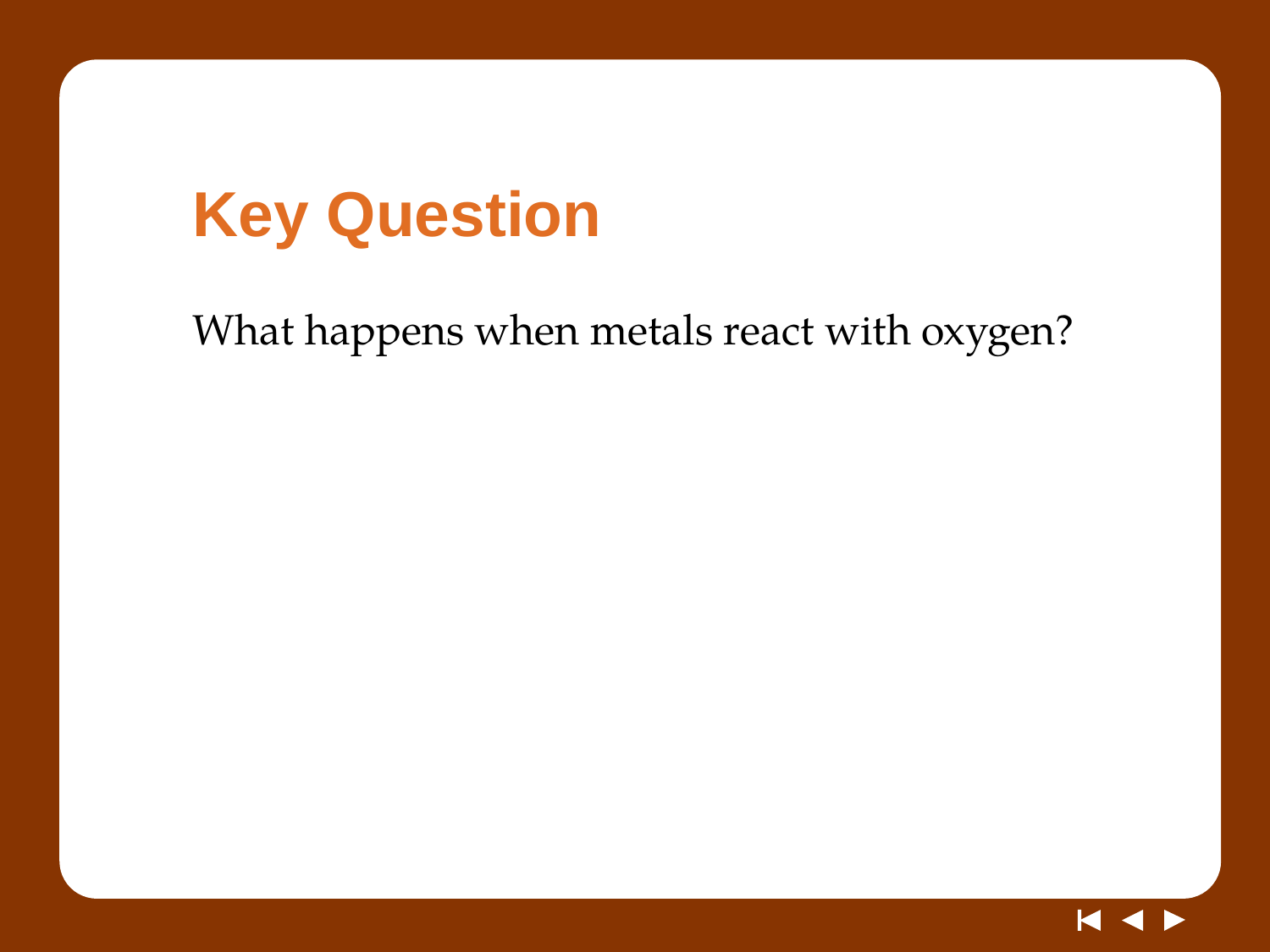

# Key Question
What happens when metals react with oxygen?